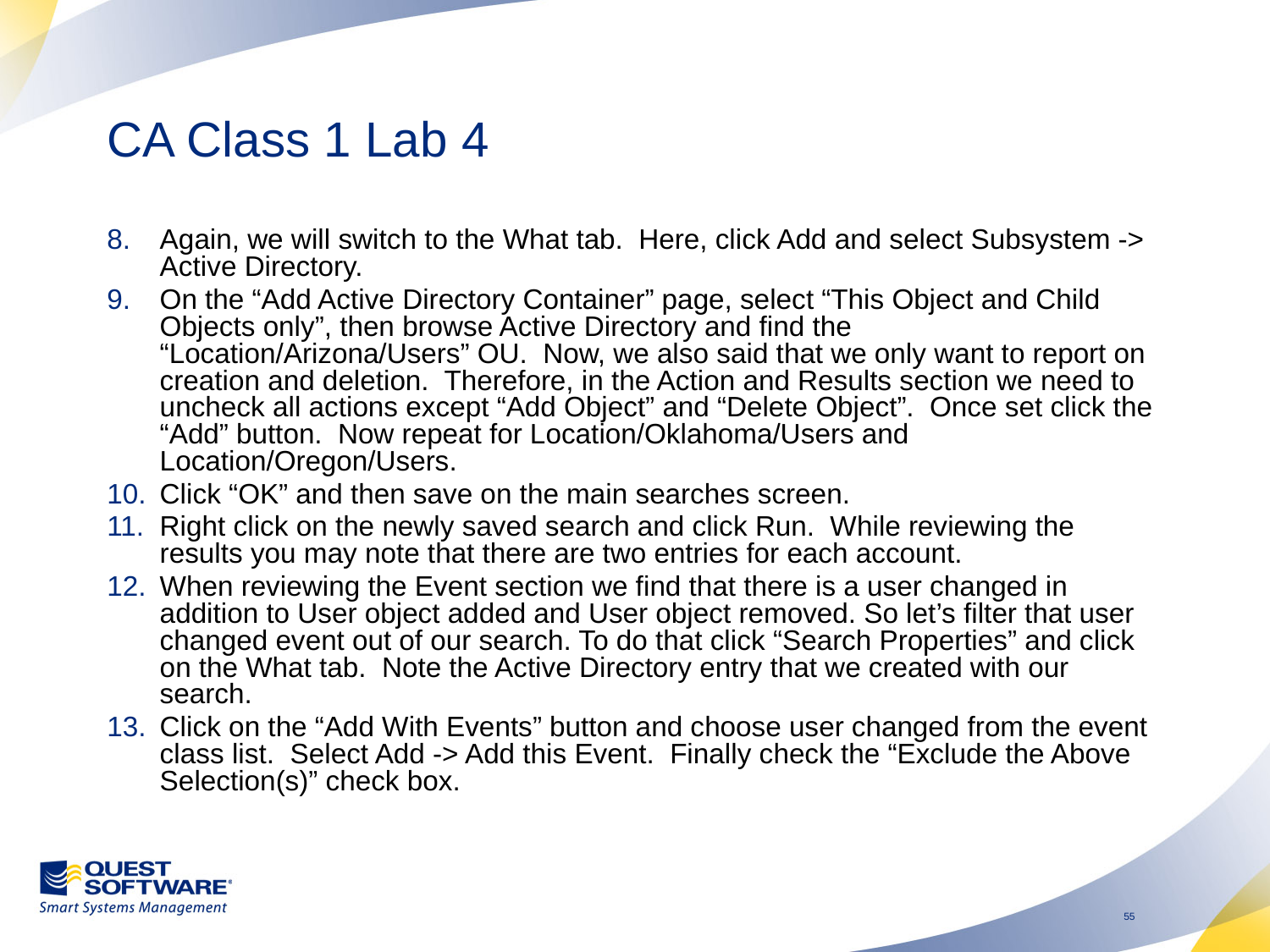

# CA Class 1 Lab 4

Again, we will switch to the What tab.  Here, click Add and select Subsystem -> Active Directory.
On the “Add Active Directory Container” page, select “This Object and Child Objects only”, then browse Active Directory and find the “Location/Arizona/Users” OU.  Now, we also said that we only want to report on creation and deletion.  Therefore, in the Action and Results section we need to uncheck all actions except “Add Object” and “Delete Object”.  Once set click the “Add” button.  Now repeat for Location/Oklahoma/Users and Location/Oregon/Users.
Click “OK” and then save on the main searches screen.
Right click on the newly saved search and click Run.  While reviewing the results you may note that there are two entries for each account.
When reviewing the Event section we find that there is a user changed in addition to User object added and User object removed. So let’s filter that user changed event out of our search. To do that click “Search Properties” and click on the What tab.  Note the Active Directory entry that we created with our search.
Click on the “Add With Events” button and choose user changed from the event class list.  Select Add -> Add this Event.  Finally check the “Exclude the Above Selection(s)” check box.